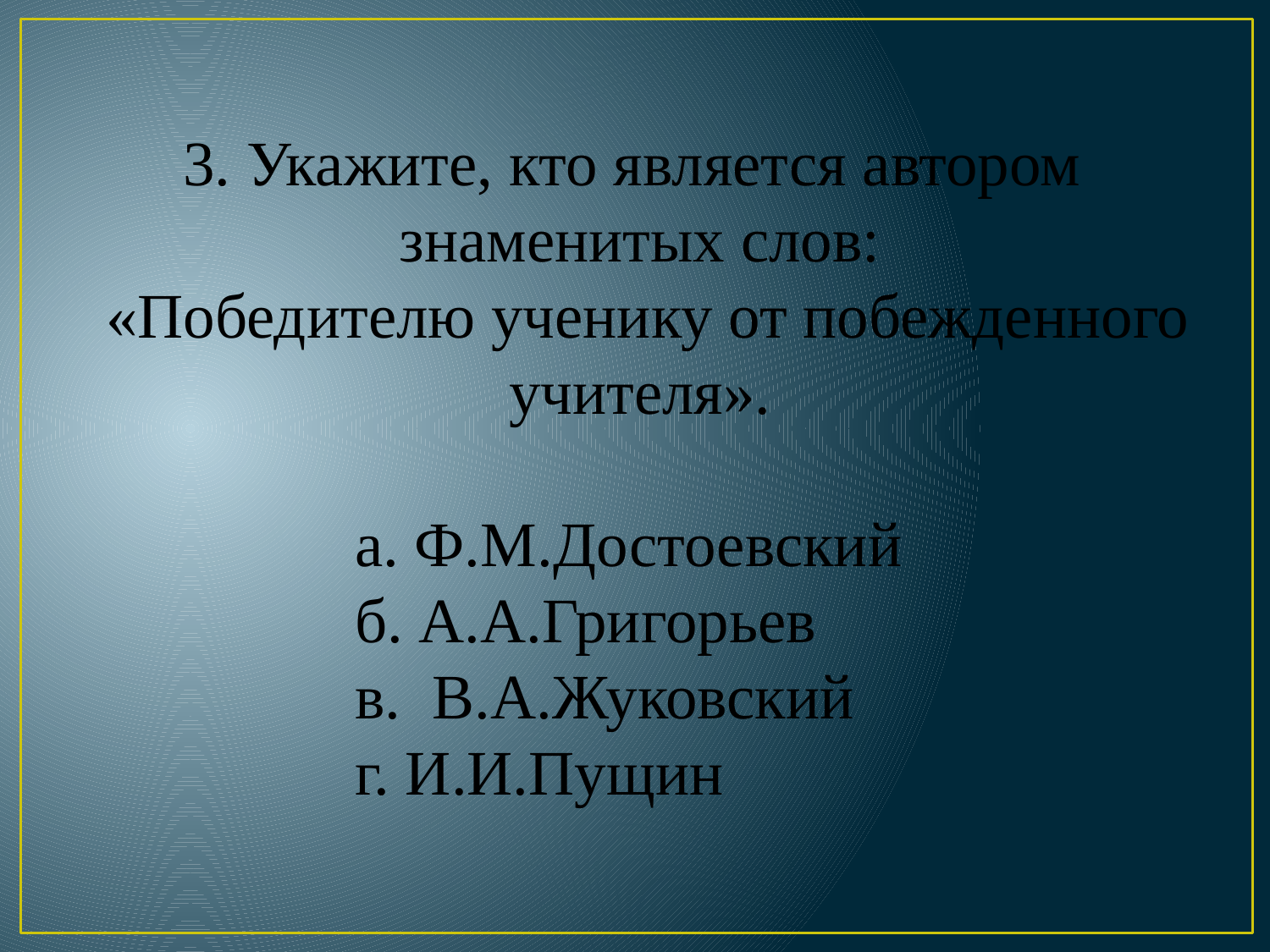

3. Укажите, кто является автором
знаменитых слов:
 «Победителю ученику от побежденного учителя».

                    а. Ф.М.Достоевский
                    б. А.А.Григорьев
                    в.  В.А.Жуковский
                    г. И.И.Пущин